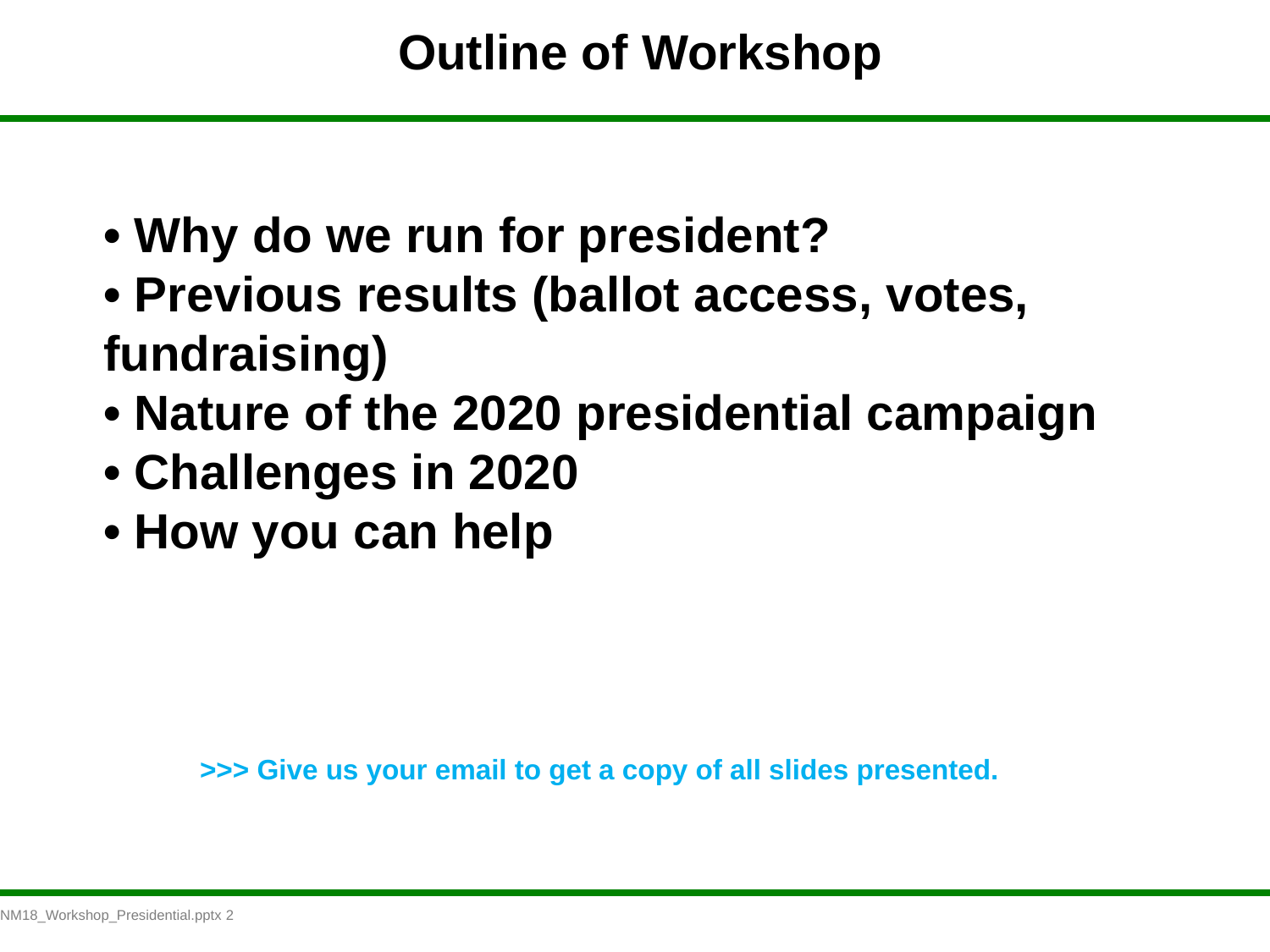

# Outline of Workshop
• Why do we run for president?
• Previous results (ballot access, votes, fundraising)
• Nature of the 2020 presidential campaign
• Challenges in 2020
• How you can help

>>> Give us your email to get a copy of all slides presented.